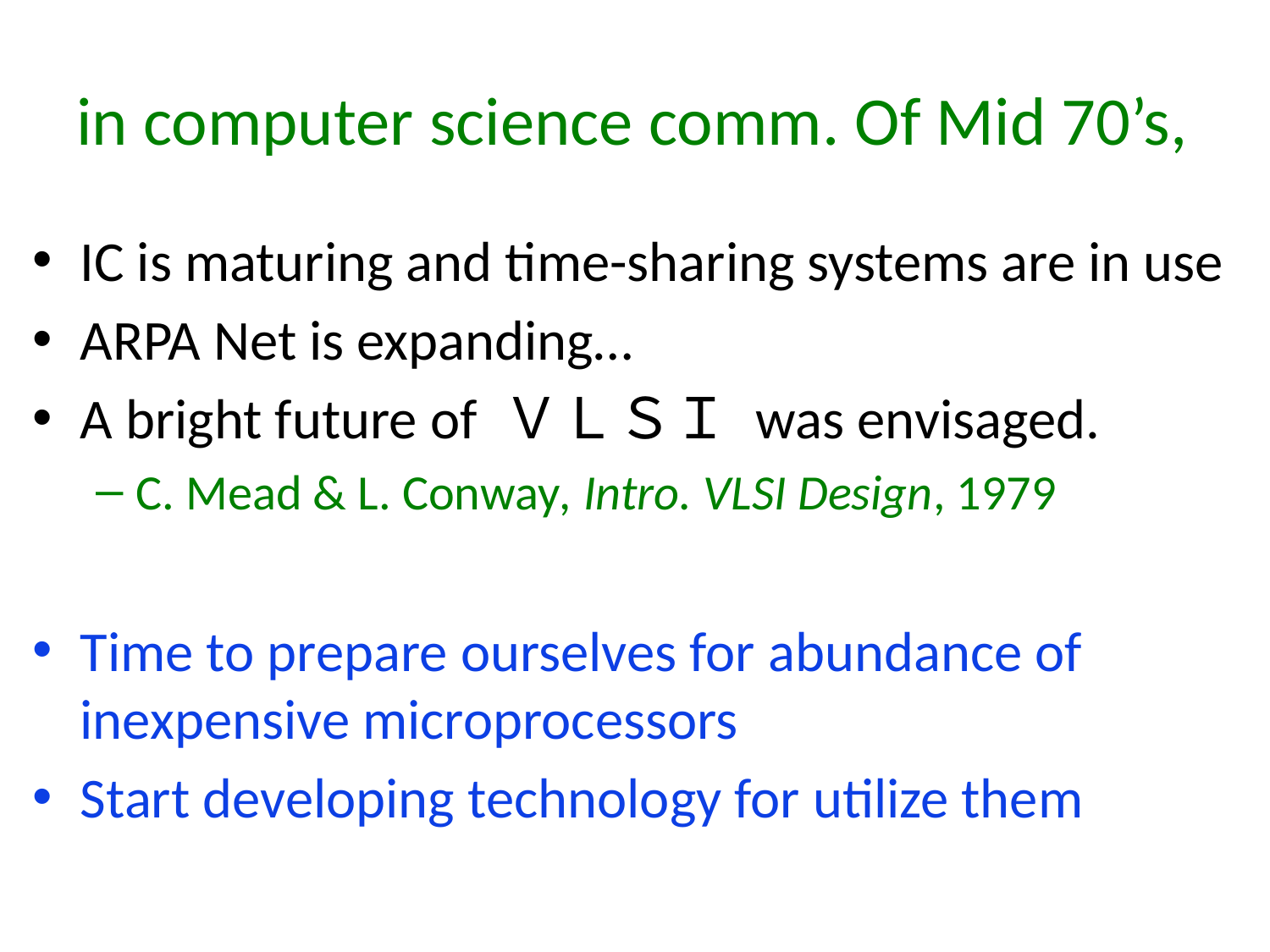

# in computer science comm. Of Mid 70’s,
IC is maturing and time-sharing systems are in use
ARPA Net is expanding…
A bright future of ＶＬＳＩ was envisaged.
C. Mead & L. Conway, Intro. VLSI Design, 1979

Time to prepare ourselves for abundance of inexpensive microprocessors
Start developing technology for utilize them